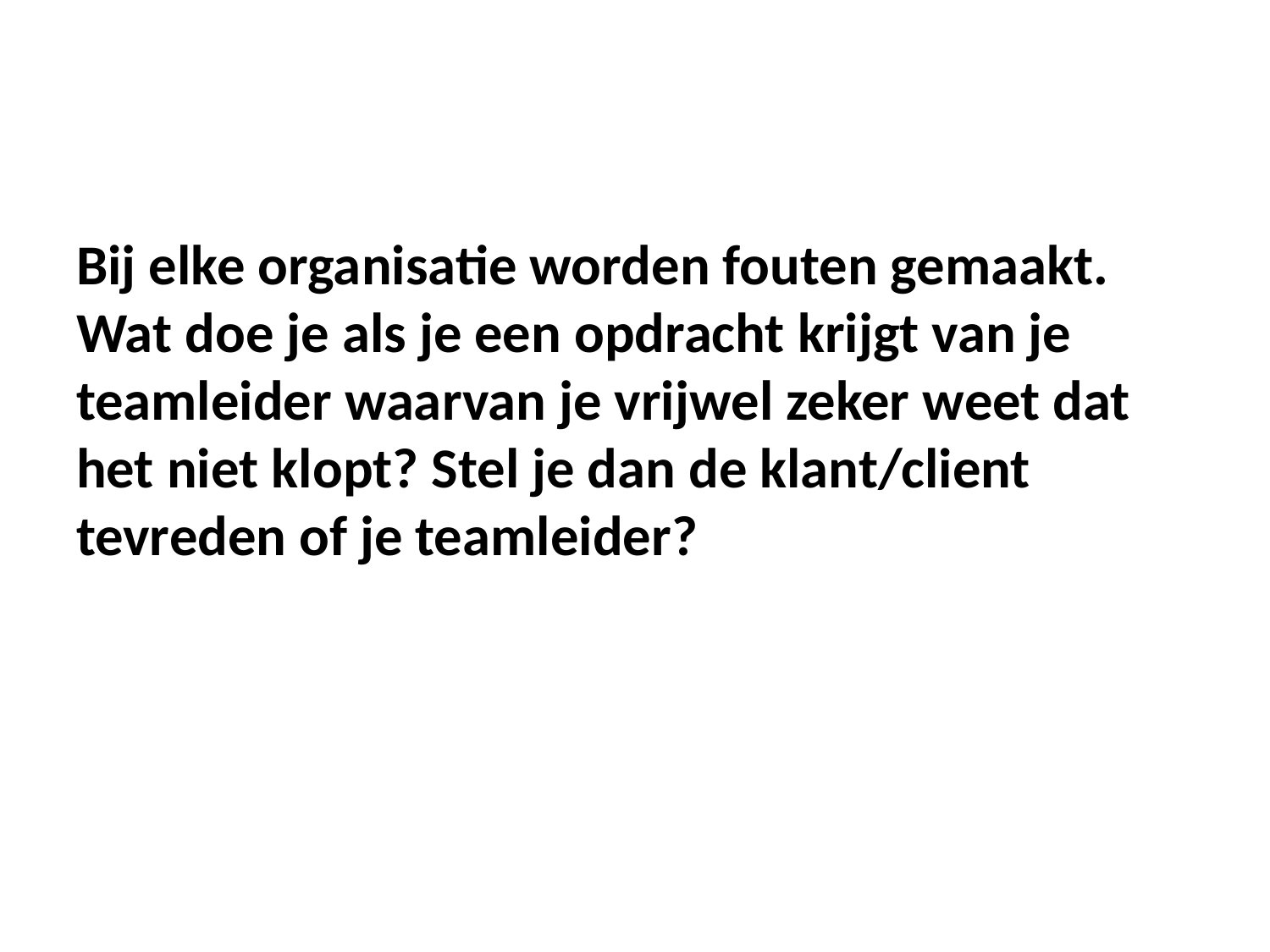

#
Bij elke organisatie worden fouten gemaakt. Wat doe je als je een opdracht krijgt van je teamleider waarvan je vrijwel zeker weet dat het niet klopt? Stel je dan de klant/client tevreden of je teamleider?